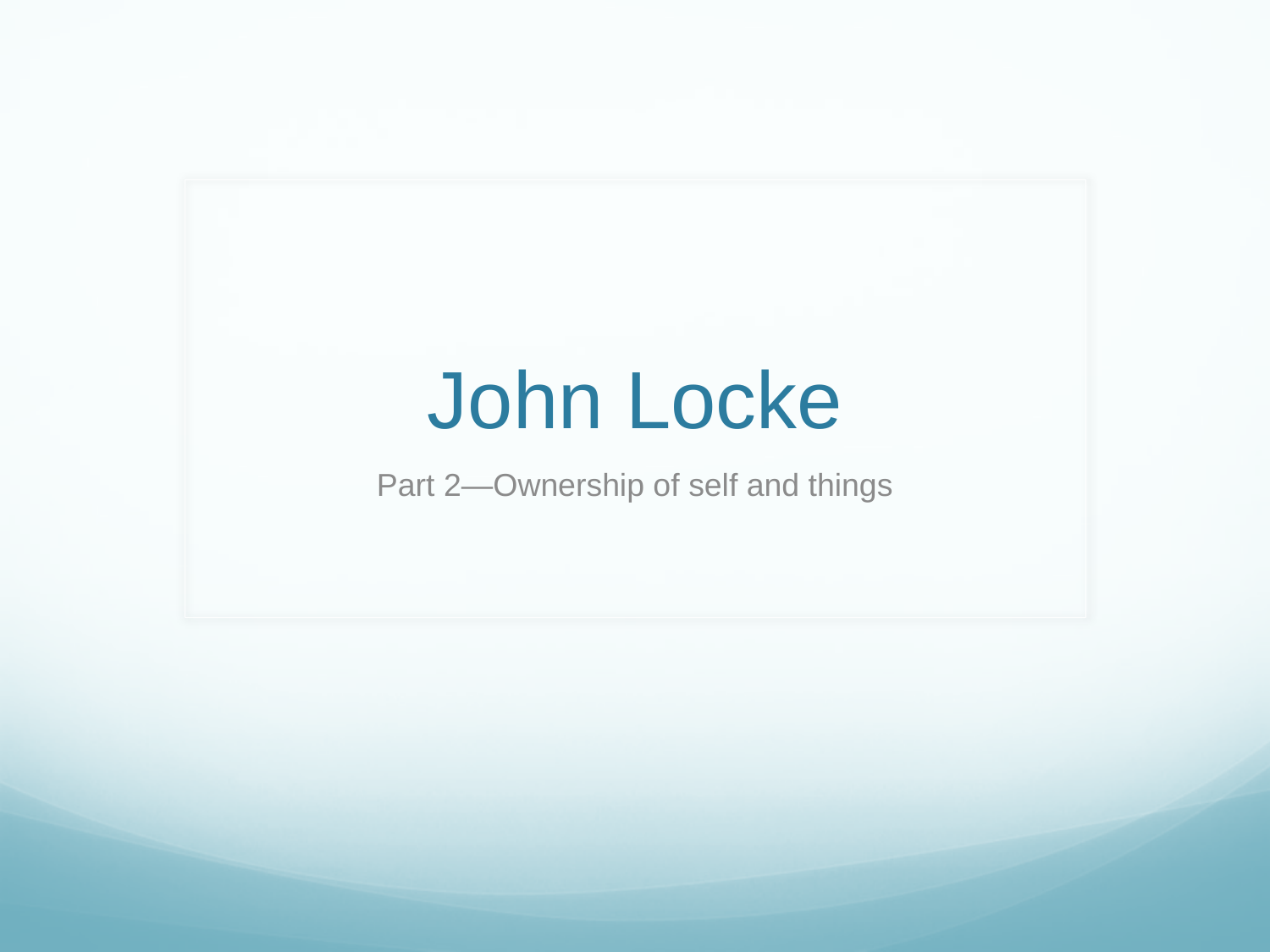

# John Locke
Part 2—Ownership of self and things